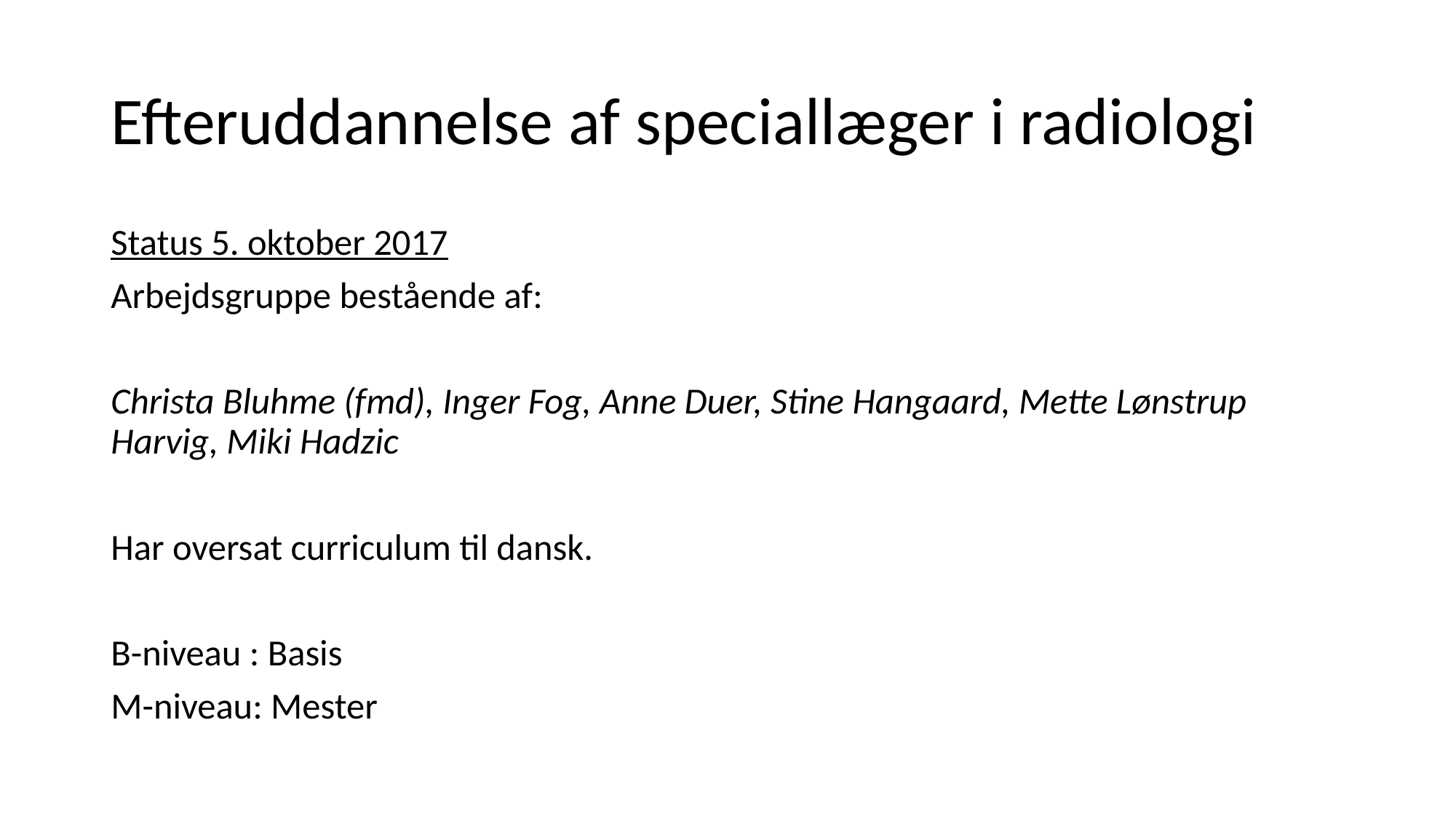

# Efteruddannelse af speciallæger i radiologi
Status 5. oktober 2017
Arbejdsgruppe bestående af:

Christa Bluhme (fmd), Inger Fog, Anne Duer, Stine Hangaard, Mette Lønstrup Harvig, Miki Hadzic

Har oversat curriculum til dansk.

B-niveau : Basis
M-niveau: Mester